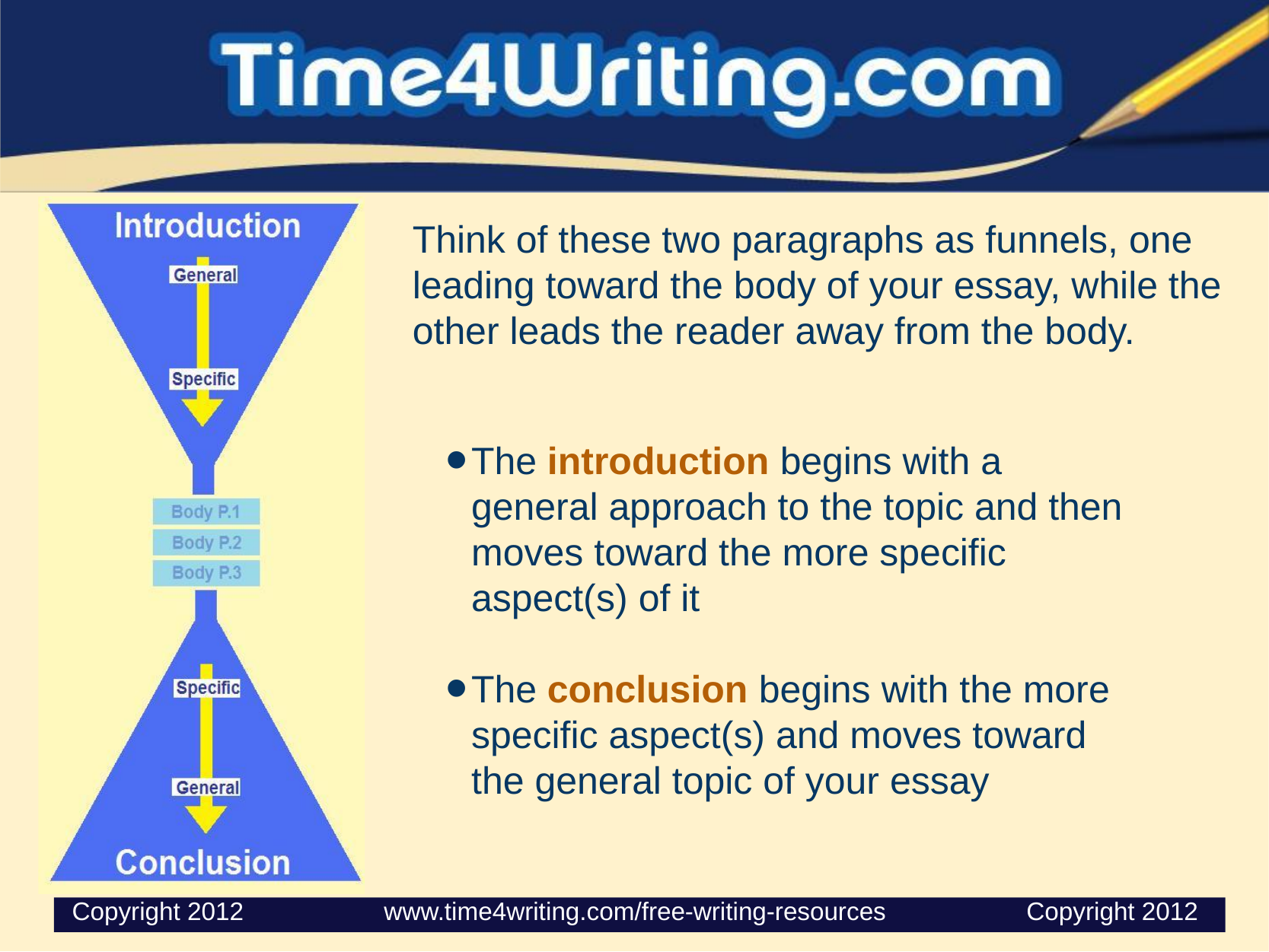

Think of these two paragraphs as funnels, one leading toward the body of your essay, while the other leads the reader away from the body.
The introduction begins with a general approach to the topic and then moves toward the more specific aspect(s) of it

The conclusion begins with the more specific aspect(s) and moves toward the general topic of your essay

 Copyright 2012                    www.time4writing.com/free-writing-resources                    Copyright 2012